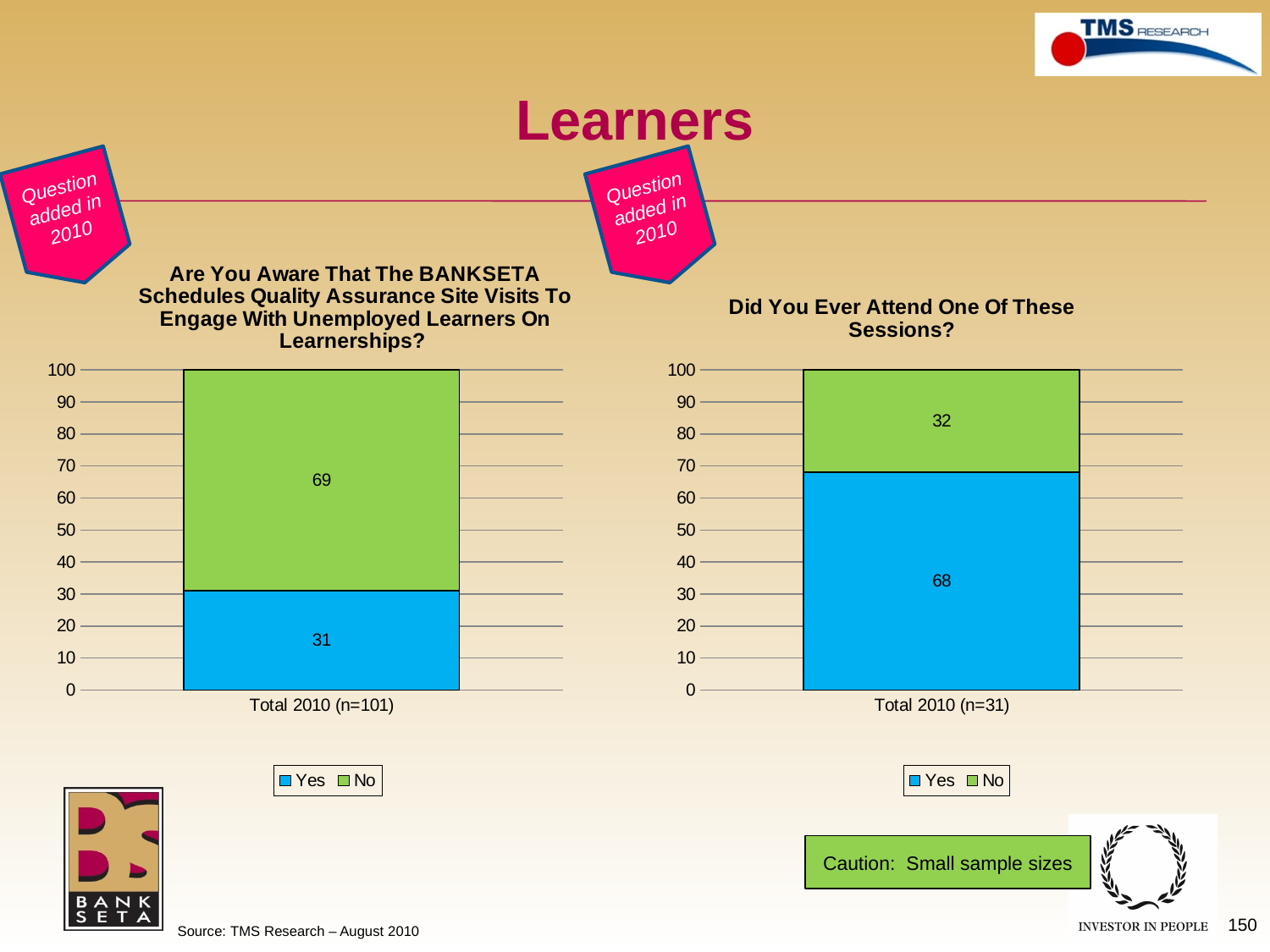

# Learners
Question added in 2010
Question added in 2010

### Chart: Are You Aware That The BANKSETA Schedules Quality Assurance Site Visits To Engage With Unemployed Learners On Learnerships?

| Category | Yes | No |
|---|---|---|
| Total 2010 (n=101) | 31.0 | 69.0 |

### Chart: Did You Ever Attend One Of These Sessions?

| Category | Yes | No |
|---|---|---|
| Total 2010 (n=31) | 68.0 | 32.0 |
Caution:  Small sample sizes
150
Source: TMS Research – August 2010